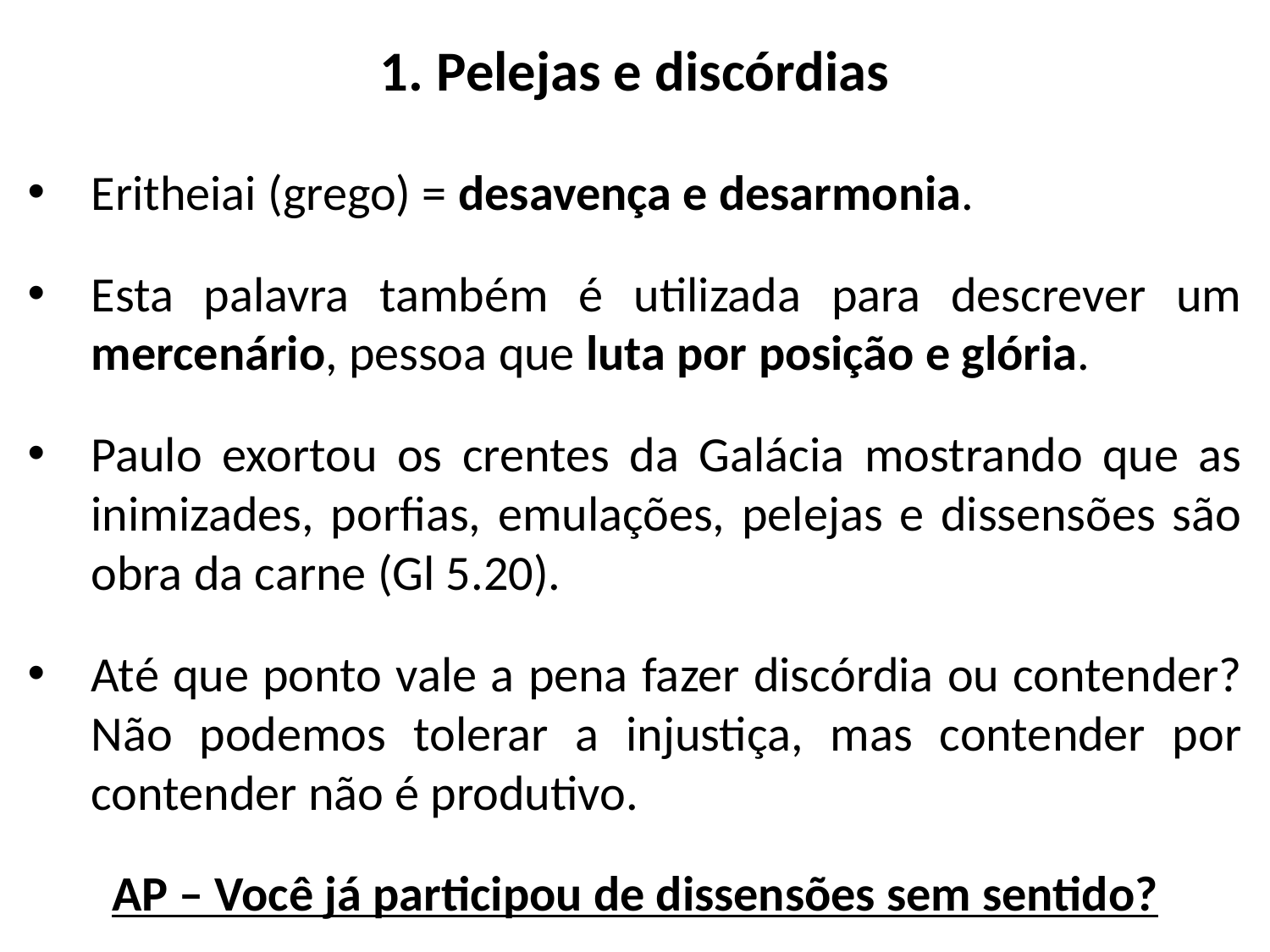

# 1. Pelejas e discórdias
Eritheiai (grego) = desavença e desarmonia.
Esta palavra também é utilizada para descrever um mercenário, pessoa que luta por posição e glória.
Paulo exortou os crentes da Galácia mostrando que as inimizades, porfias, emulações, pelejas e dissensões são obra da carne (Gl 5.20).
Até que ponto vale a pena fazer discórdia ou contender? Não podemos tolerar a injustiça, mas contender por contender não é produtivo.
AP – Você já participou de dissensões sem sentido?